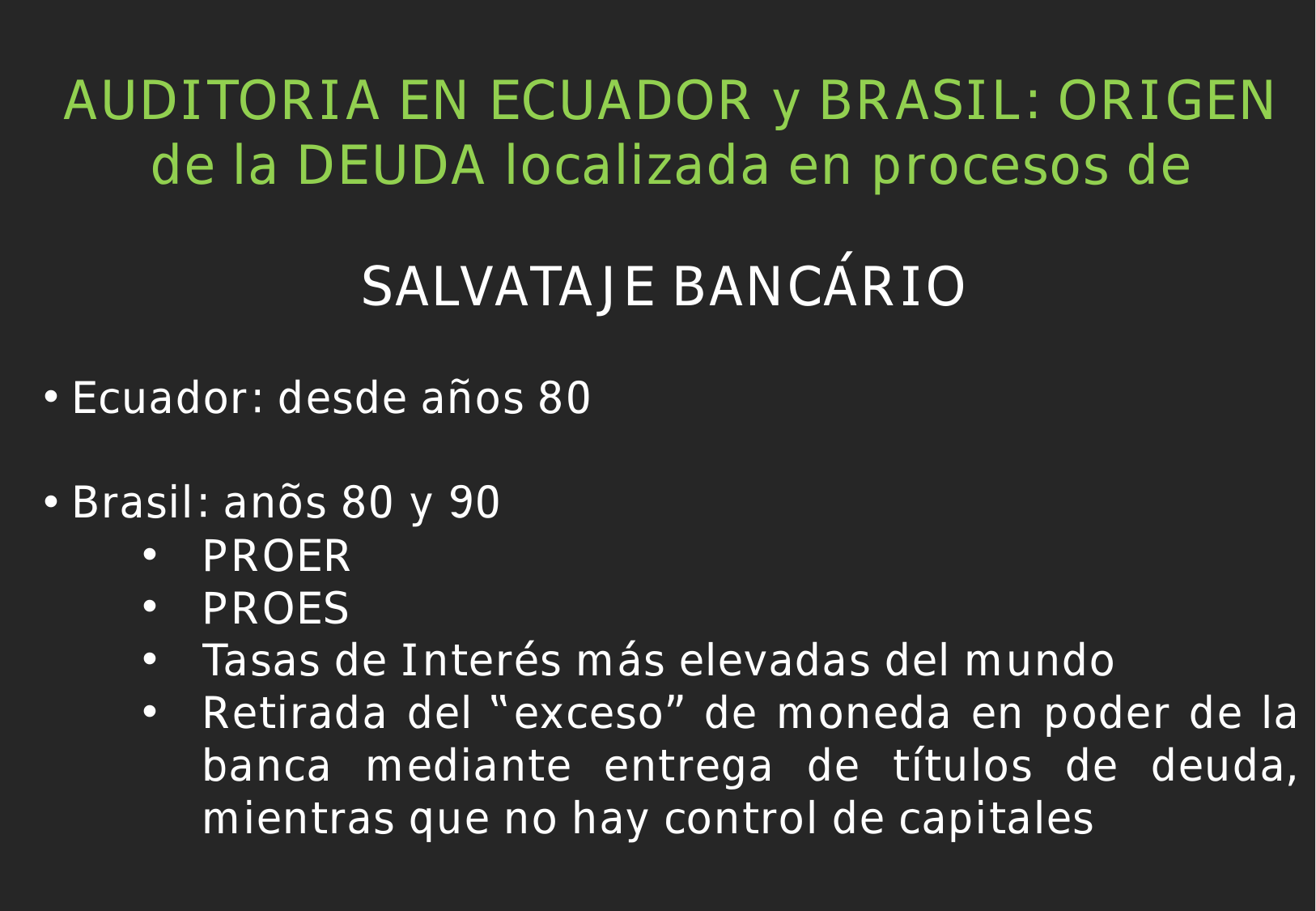

AUDITORIA EN ECUADOR y BRASIL: ORIGEN de la DEUDA localizada en procesos de

SALVATAJE BANCÁRIO

Ecuador: desde años 80

Brasil: anõs 80 y 90
PROER
PROES
Tasas de Interés más elevadas del mundo
Retirada del “exceso” de moneda en poder de la banca mediante entrega de títulos de deuda, mientras que no hay control de capitales